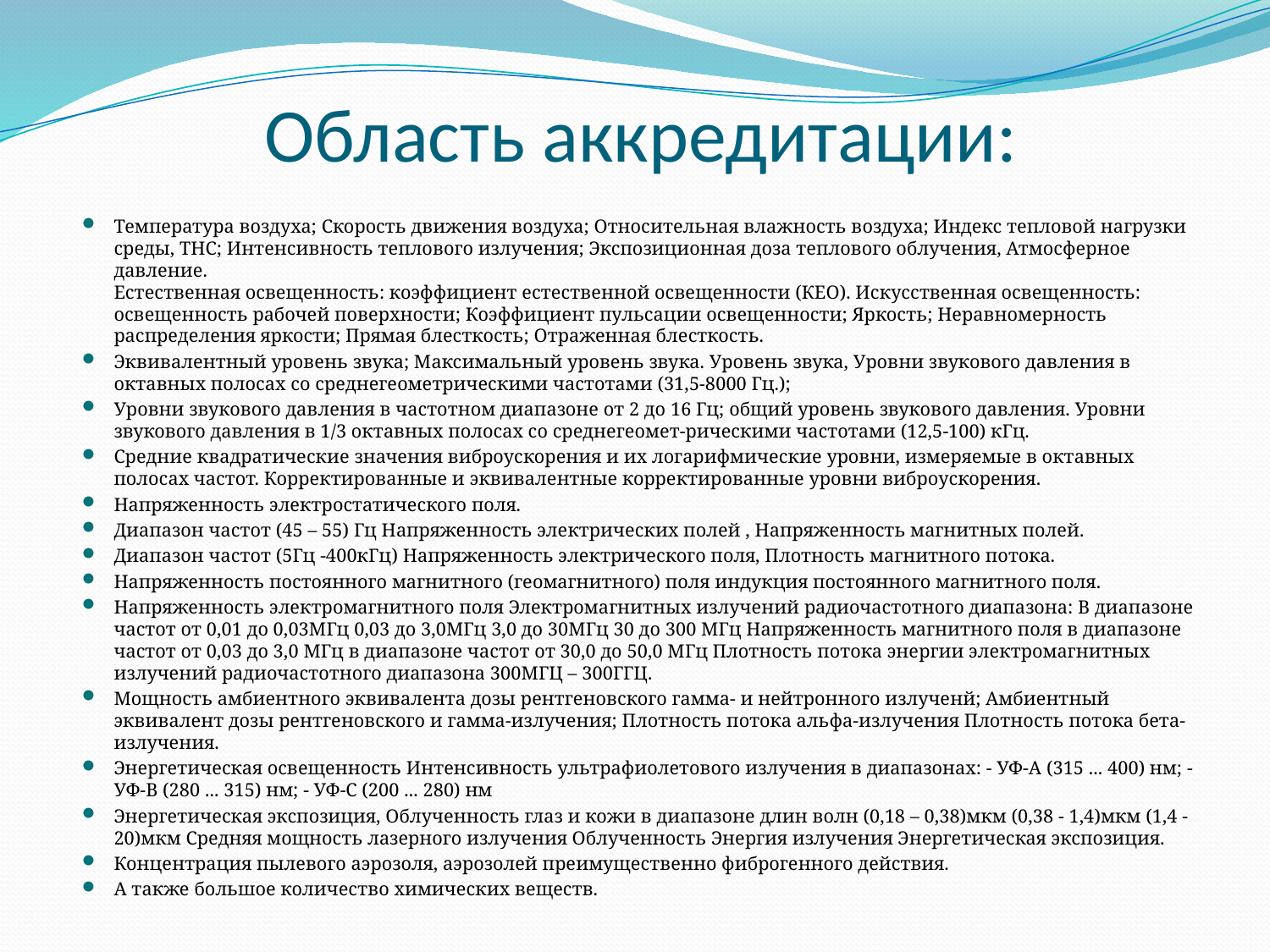

# Область аккредитации:
Температура воздуха; Скорость движения воздуха; Относительная влажность воздуха; Индекс тепловой нагрузки среды, ТНС; Интенсивность теплового излучения; Экспозиционная доза теплового облучения, Атмосферное давление. 
Естественная освещенность: коэффициент естественной освещенности (КЕО). Искусственная освещенность: освещенность рабочей поверхности; Коэффициент пульсации освещенности; Яркость; Неравномерность распределения яркости; Прямая блесткость; Отраженная блесткость.
Эквивалентный уровень звука; Максимальный уровень звука. Уровень звука, Уровни звукового давления в октавных полосах со среднегеометрическими частотами (31,5-8000 Гц.);
Уровни звукового давления в частотном диапазоне от 2 до 16 Гц; общий уровень звукового давления. Уровни звукового давления в 1/3 октавных полосах со среднегеомет-рическими частотами (12,5-100) кГц.
Средние квадратические значения виброускорения и их логарифмические уровни, измеряемые в октавных полосах частот. Корректированные и эквивалентные корректированные уровни виброускорения.
Напряженность электростатического поля.
Диапазон частот (45 – 55) Гц Напряженность электрических полей , Напряженность магнитных полей.
Диапазон частот (5Гц -400кГц) Напряженность электрического поля, Плотность магнитного потока.
Напряженность постоянного магнитного (геомагнитного) поля индукция постоянного магнитного поля.
Напряженность электромагнитного поля Электромагнитных излучений радиочастотного диапазона: В диапазоне частот от 0,01 до 0,03МГц 0,03 до 3,0МГц 3,0 до 30МГц 30 до 300 МГц Напряженность магнитного поля в диапазоне частот от 0,03 до 3,0 МГц в диапазоне частот от 30,0 до 50,0 МГц Плотность потока энергии электромагнитных излучений радиочастотного диапазона 300МГЦ – 300ГГЦ.
Мощность амбиентного эквивалента дозы рентгеновского гамма- и нейтронного излученй; Амбиентный эквивалент дозы рентгеновского и гамма-излучения; Плотность потока альфа-излучения Плотность потока бета-излучения.
Энергетическая освещенность Интенсивность ультрафиолетового излучения в диапазонах: - УФ-А (315 ... 400) нм; - УФ-В (280 ... 315) нм; - УФ-С (200 ... 280) нм
Энергетическая экспозиция, Облученность глаз и кожи в диапазоне длин волн (0,18 – 0,38)мкм (0,38 - 1,4)мкм (1,4 - 20)мкм Средняя мощность лазерного излучения Облученность Энергия излучения Энергетическая экспозиция.
Концентрация пылевого аэрозоля, аэрозолей преимущественно фиброгенного действия.
А также большое количество химических веществ.